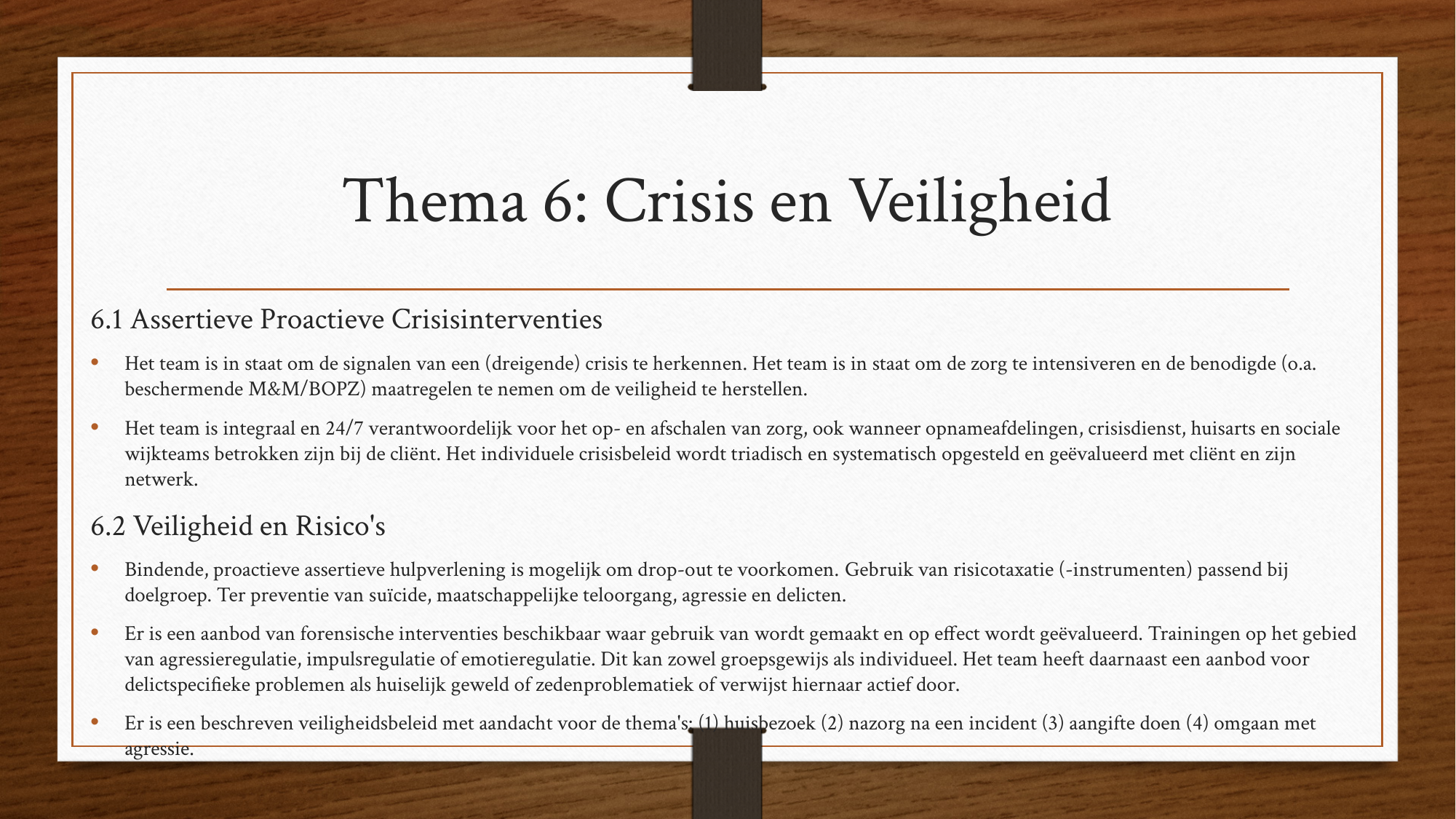

# Thema 6: Crisis en Veiligheid
6.1 Assertieve Proactieve Crisisinterventies
Het team is in staat om de signalen van een (dreigende) crisis te herkennen. Het team is in staat om de zorg te intensiveren en de benodigde (o.a. beschermende M&M/BOPZ) maatregelen te nemen om de veiligheid te herstellen.
Het team is integraal en 24/7 verantwoordelijk voor het op- en afschalen van zorg, ook wanneer opnameafdelingen, crisisdienst, huisarts en sociale wijkteams betrokken zijn bij de cliënt. Het individuele crisisbeleid wordt triadisch en systematisch opgesteld en geëvalueerd met cliënt en zijn netwerk.
6.2 Veiligheid en Risico's
Bindende, proactieve assertieve hulpverlening is mogelijk om drop-out te voorkomen. Gebruik van risicotaxatie (-instrumenten) passend bij doelgroep. Ter preventie van suïcide, maatschappelijke teloorgang, agressie en delicten.
Er is een aanbod van forensische interventies beschikbaar waar gebruik van wordt gemaakt en op effect wordt geëvalueerd. Trainingen op het gebied van agressieregulatie, impulsregulatie of emotieregulatie. Dit kan zowel groepsgewijs als individueel. Het team heeft daarnaast een aanbod voor delictspecifieke problemen als huiselijk geweld of zedenproblematiek of verwijst hiernaar actief door.
Er is een beschreven veiligheidsbeleid met aandacht voor de thema's: (1) huisbezoek (2) nazorg na een incident (3) aangifte doen (4) omgaan met agressie.